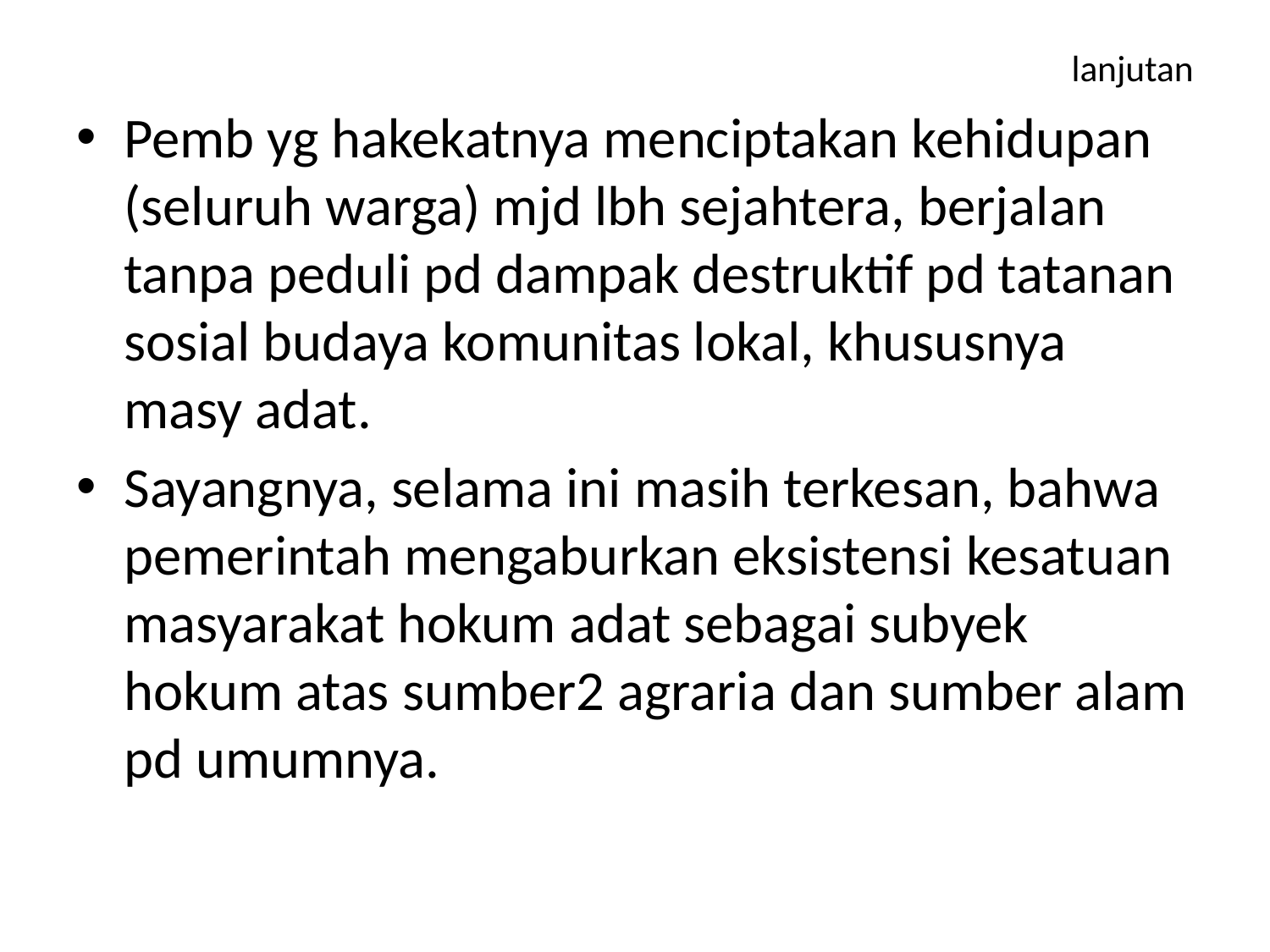

# lanjutan
Pemb yg hakekatnya menciptakan kehidupan (seluruh warga) mjd lbh sejahtera, berjalan tanpa peduli pd dampak destruktif pd tatanan sosial budaya komunitas lokal, khususnya masy adat.
Sayangnya, selama ini masih terkesan, bahwa pemerintah mengaburkan eksistensi kesatuan masyarakat hokum adat sebagai subyek hokum atas sumber2 agraria dan sumber alam pd umumnya.